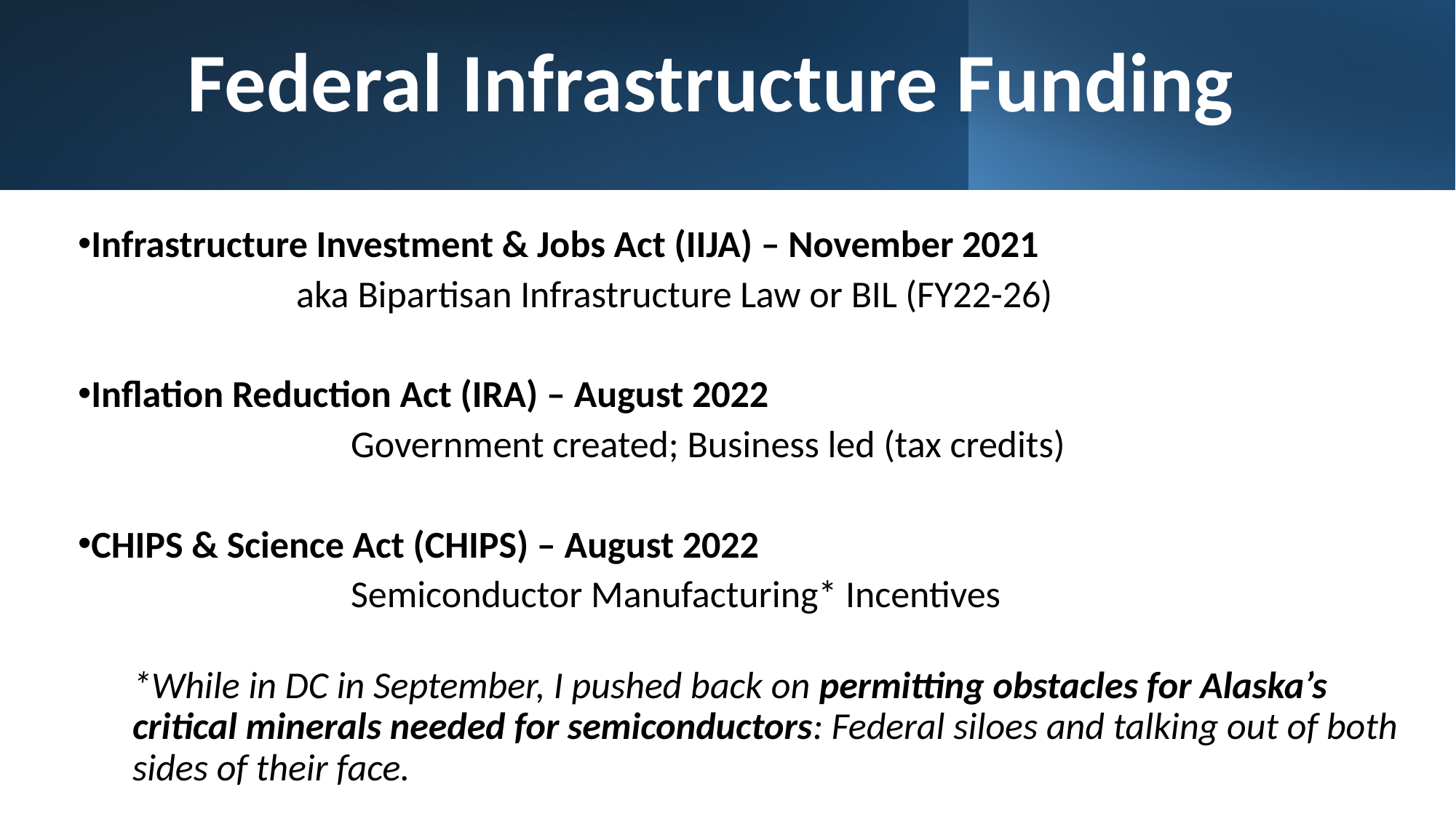

Federal Infrastructure Funding

Infrastructure Investment & Jobs Act (IIJA) – November 2021
		aka Bipartisan Infrastructure Law or BIL (FY22-26)

Inflation Reduction Act (IRA) – August 2022
	Government created; Business led (tax credits)

CHIPS & Science Act (CHIPS) – August 2022
		Semiconductor Manufacturing* Incentives
*While in DC in September, I pushed back on permitting obstacles for Alaska’s critical minerals needed for semiconductors: Federal siloes and talking out of both sides of their face.
3